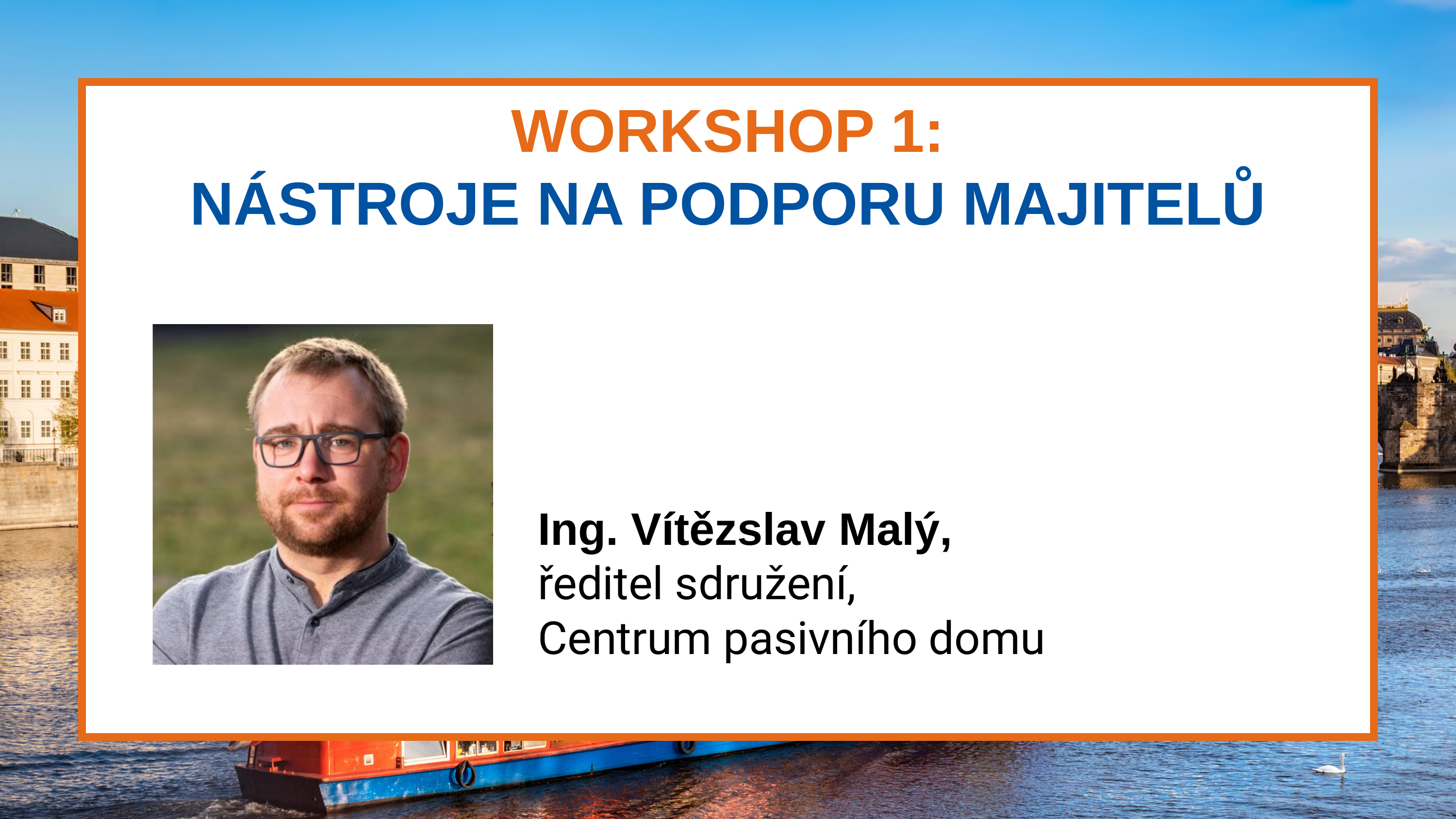

WORKSHOP 1:
NÁSTROJE NA PODPORU MAJITELŮ

Ing. Vítězslav Malý,
ředitel sdružení,
Centrum pasivního domu